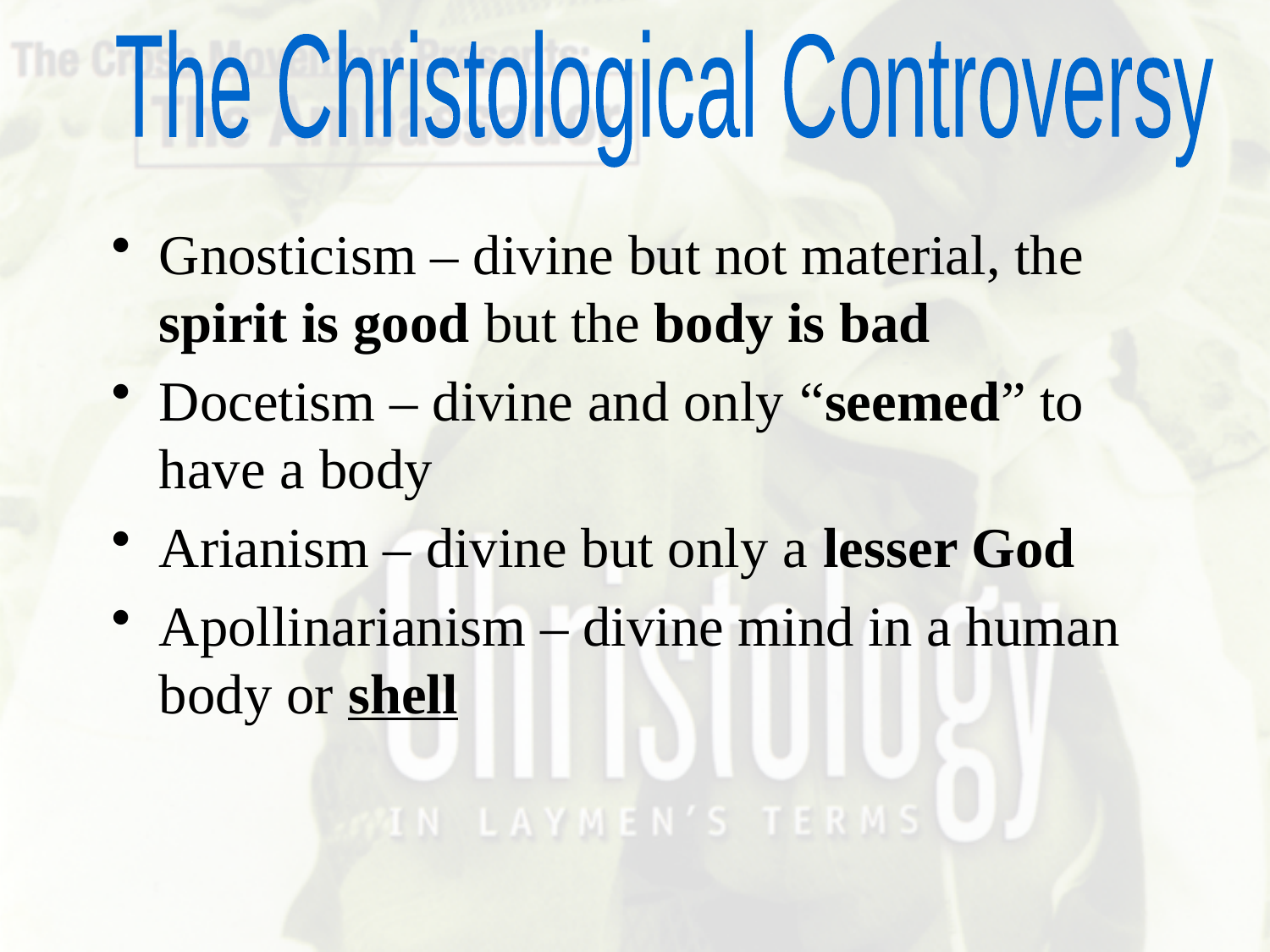

The Christological Controversy
Gnosticism – divine but not material, the spirit is good but the body is bad
Docetism – divine and only “seemed” to have a body
Arianism – divine but only a lesser God
Apollinarianism – divine mind in a human body or shell